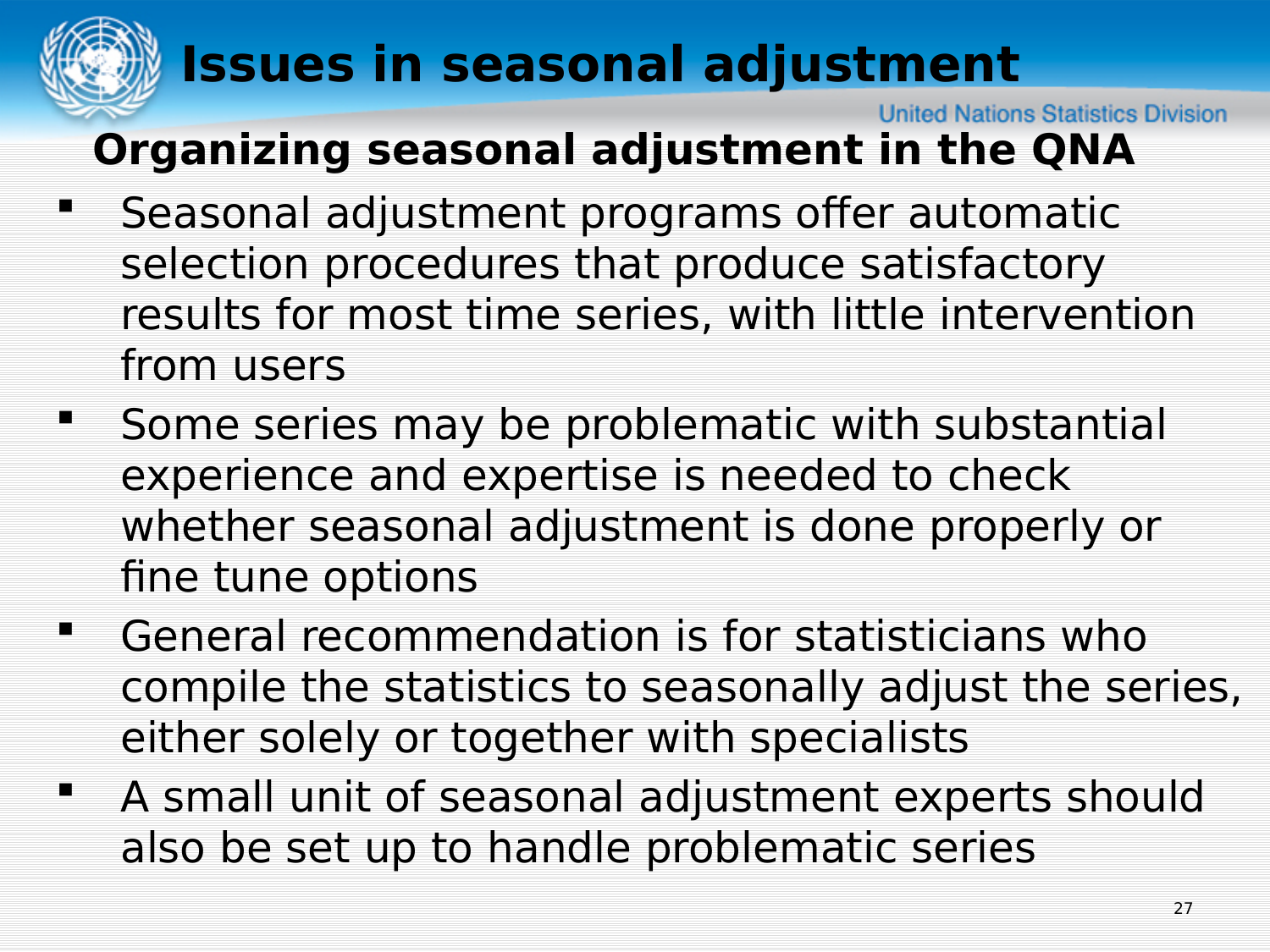

Issues in seasonal adjustment
Organizing seasonal adjustment in the QNA
Seasonal adjustment programs offer automatic selection procedures that produce satisfactory results for most time series, with little intervention from users
Some series may be problematic with substantial experience and expertise is needed to check whether seasonal adjustment is done properly or fine tune options
General recommendation is for statisticians who compile the statistics to seasonally adjust the series, either solely or together with specialists
A small unit of seasonal adjustment experts should also be set up to handle problematic series

27